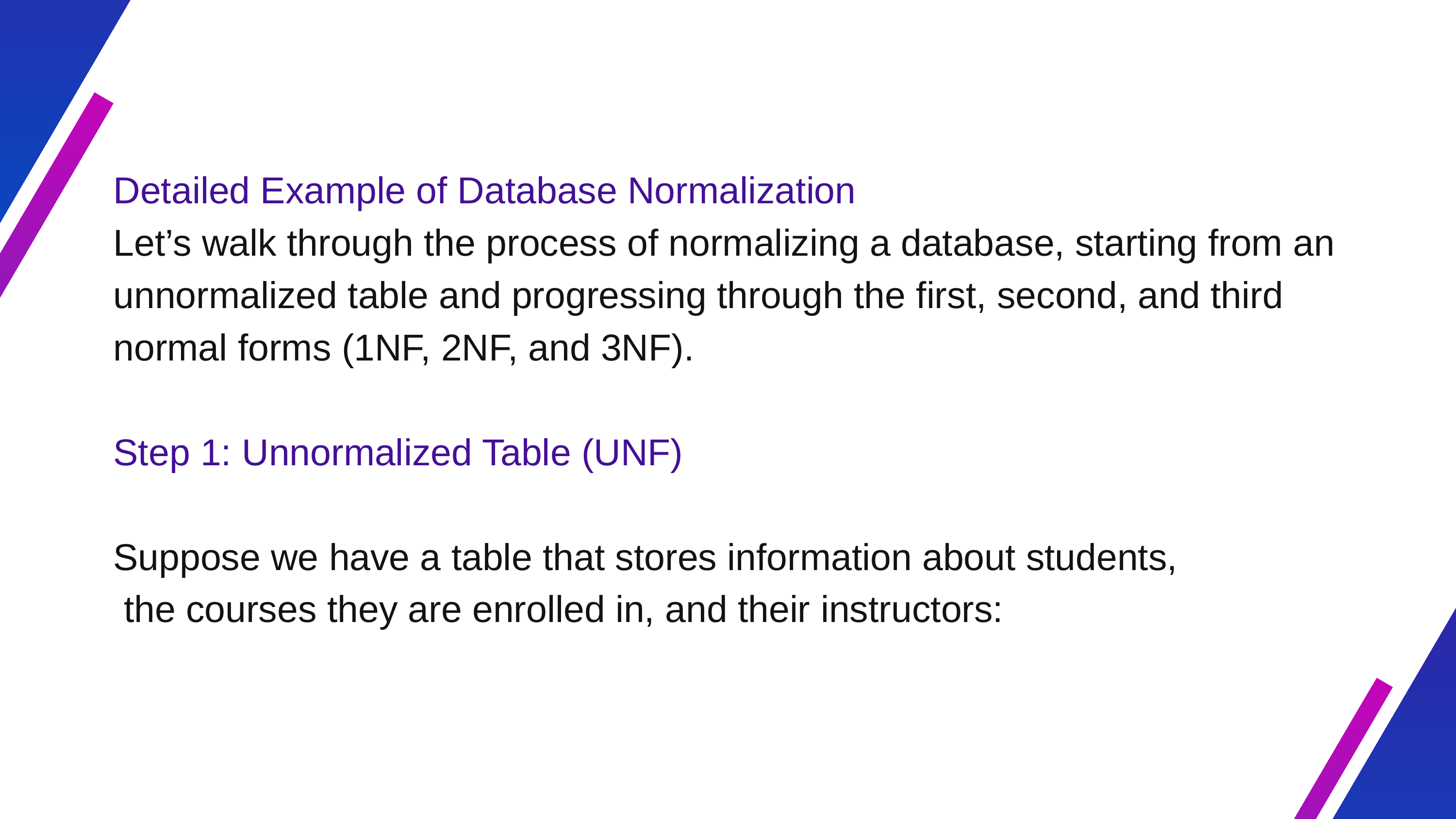

Detailed Example of Database Normalization
Let’s walk through the process of normalizing a database, starting from an unnormalized table and progressing through the first, second, and third normal forms (1NF, 2NF, and 3NF).

Step 1: Unnormalized Table (UNF)

Suppose we have a table that stores information about students,
 the courses they are enrolled in, and their instructors: